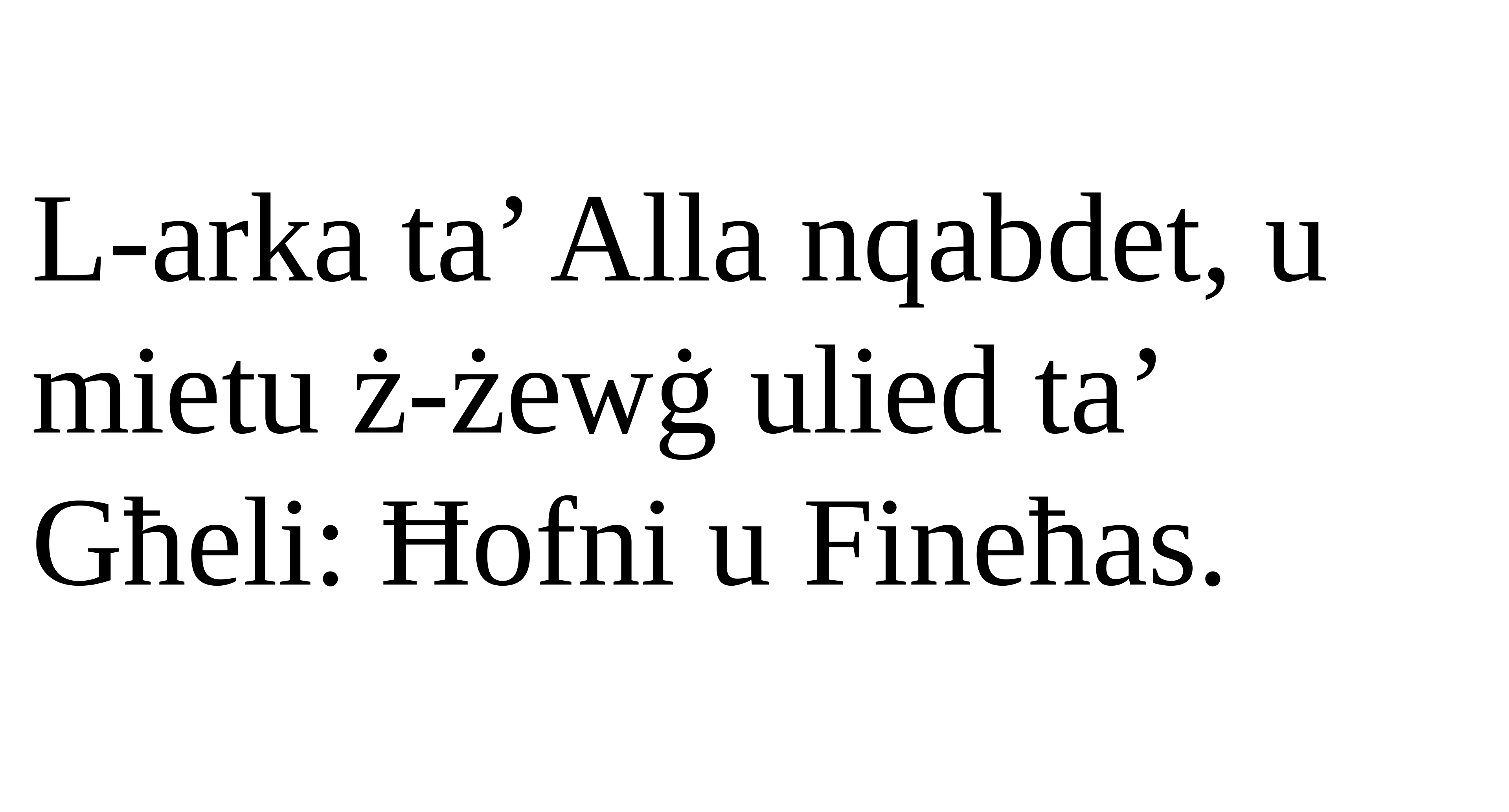

L-arka ta’ Alla nqabdet, u mietu ż-żewġ ulied ta’
Għeli: Ħofni u Fineħas.